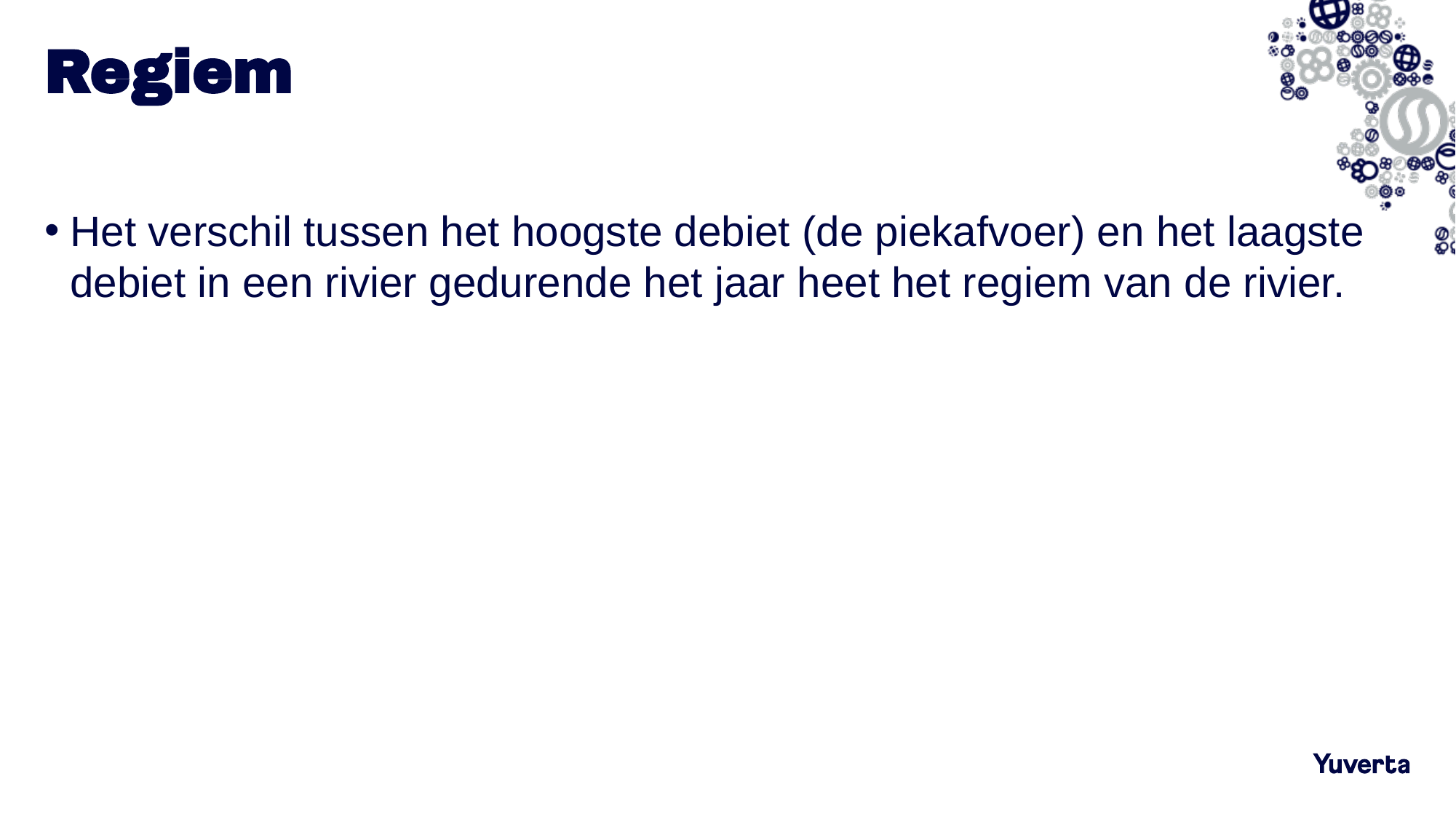

# Regiem
Het verschil tussen het hoogste debiet (de piekafvoer) en het laagste debiet in een rivier gedurende het jaar heet het regiem van de rivier.